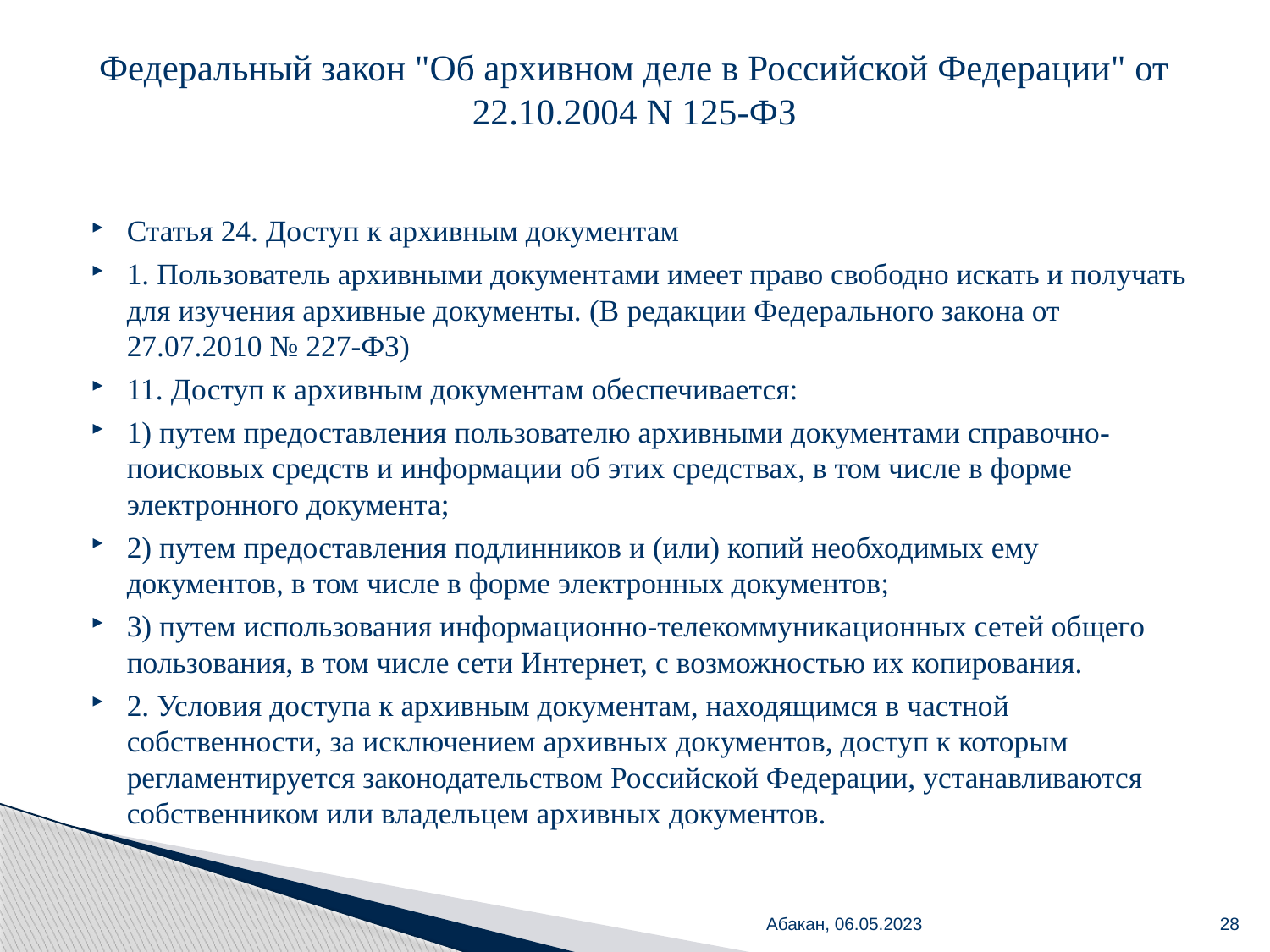

# Федеральный закон "Об архивном деле в Российской Федерации" от 22.10.2004 N 125-ФЗ
Статья 24. Доступ к архивным документам
1. Пользователь архивными документами имеет право свободно искать и получать для изучения архивные документы. (В редакции Федерального закона от 27.07.2010 № 227-ФЗ)
11. Доступ к архивным документам обеспечивается:
1) путем предоставления пользователю архивными документами справочно-поисковых средств и информации об этих средствах, в том числе в форме электронного документа;
2) путем предоставления подлинников и (или) копий необходимых ему документов, в том числе в форме электронных документов;
3) путем использования информационно-телекоммуникационных сетей общего пользования, в том числе сети Интернет, с возможностью их копирования.
2. Условия доступа к архивным документам, находящимся в частной собственности, за исключением архивных документов, доступ к которым регламентируется законодательством Российской Федерации, устанавливаются собственником или владельцем архивных документов.
Абакан, 06.05.2023
28